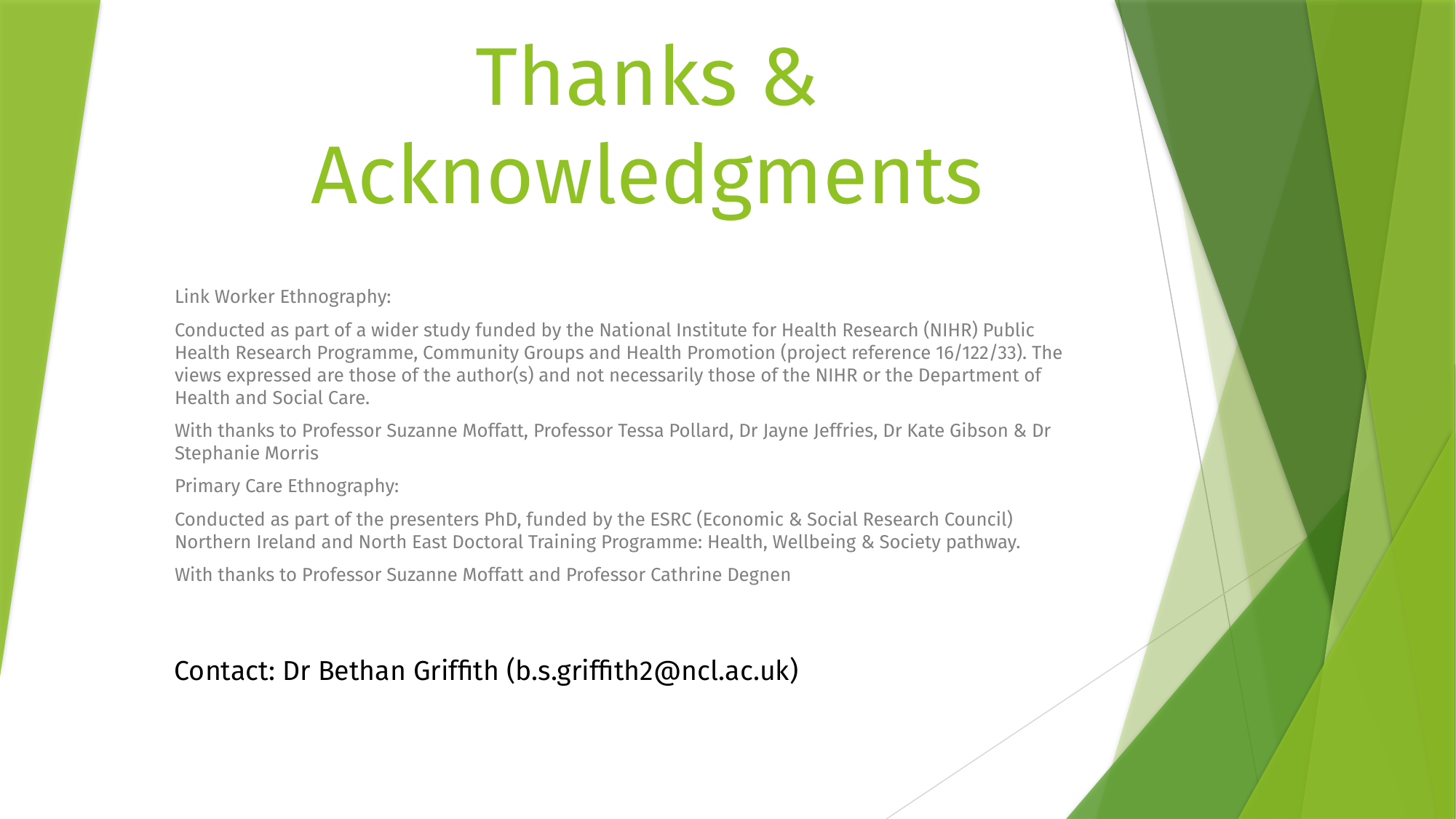

# Thanks & Acknowledgments
Link Worker Ethnography:
Conducted as part of a wider study funded by the National Institute for Health Research (NIHR) Public Health Research Programme, Community Groups and Health Promotion (project reference 16/122/33). The views expressed are those of the author(s) and not necessarily those of the NIHR or the Department of Health and Social Care.
With thanks to Professor Suzanne Moffatt, Professor Tessa Pollard, Dr Jayne Jeffries, Dr Kate Gibson & Dr Stephanie Morris
Primary Care Ethnography:
Conducted as part of the presenters PhD, funded by the ESRC (Economic & Social Research Council) Northern Ireland and North East Doctoral Training Programme: Health, Wellbeing & Society pathway.
With thanks to Professor Suzanne Moffatt and Professor Cathrine Degnen

Contact: Dr Bethan Griffith (b.s.griffith2@ncl.ac.uk)